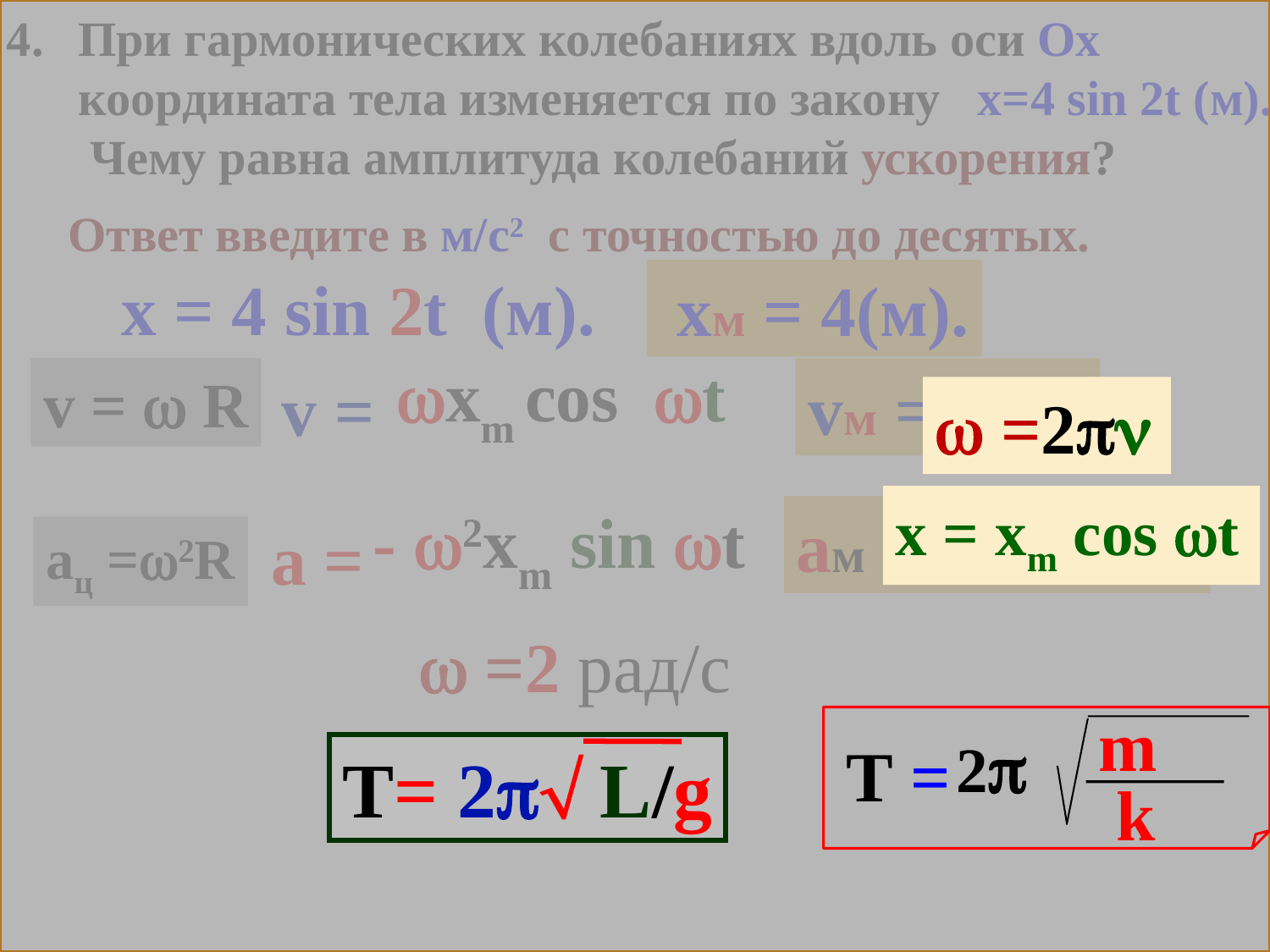

m
 k

  2π

 T =
T= 2π√ L/g
ω =2πν
x = xm cos ωt
При гармонических колебаниях вдоль оси Ох координата тела изменяется по закону   х=4 sin 2t (м).  Чему равна амплитуда колебаний ускорения?
     Ответ введите в м/с2  с точностью до десятых.

 х = 4 sin 2t  (м).
 хм = 4(м).
ωxm cos  ωt
v = ω R
vм = 8м/с
v =
aм =16,0 м/с2
 - ω2xm sin ωt
a =
aц =ω2R
ω =2 рад/с